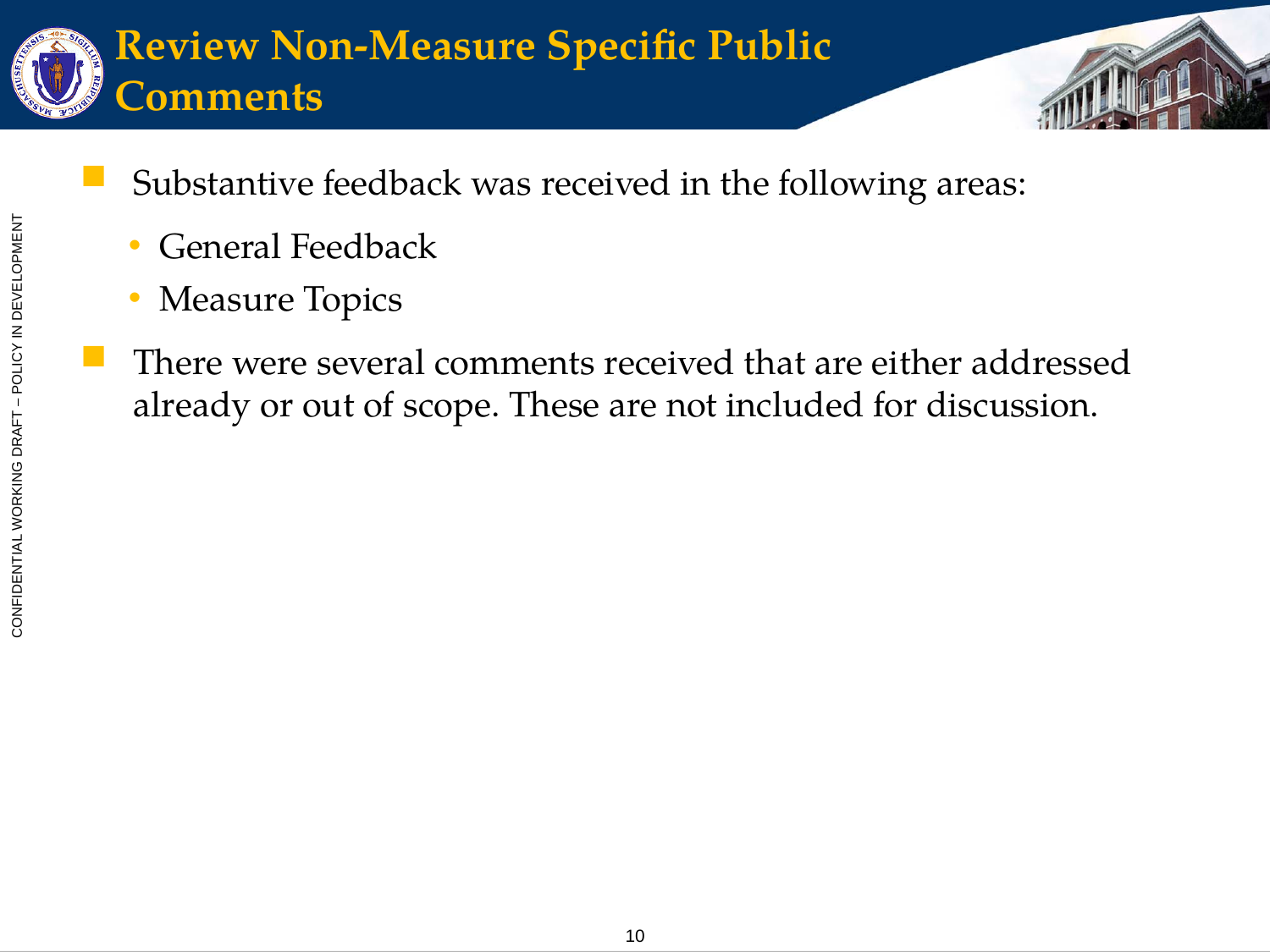

# Review Non-Measure Specific Public Comments
Substantive feedback was received in the following areas:
General Feedback
Measure Topics
There were several comments received that are either addressed already or out of scope. These are not included for discussion.